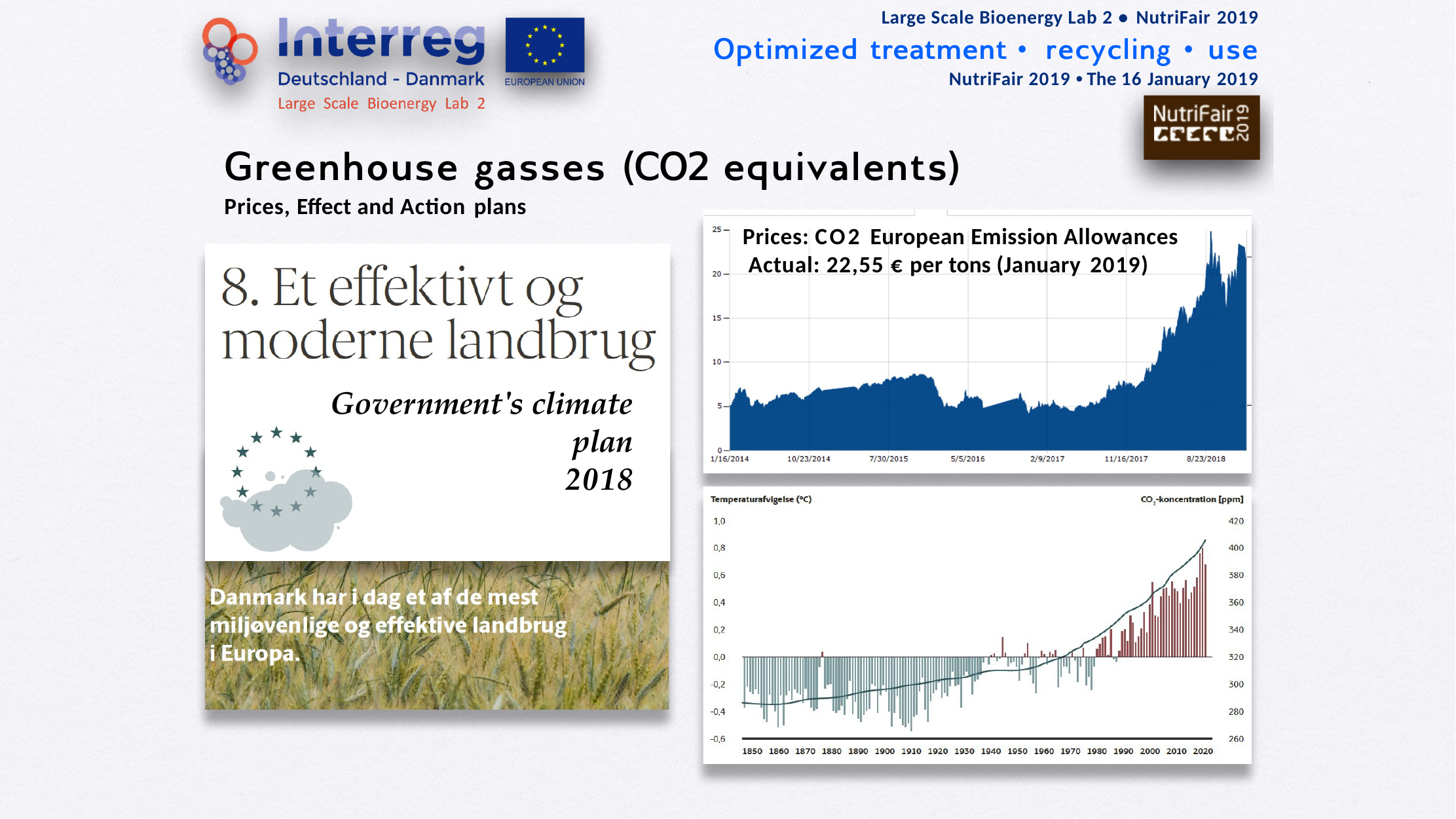

Large Scale Bioenergy Lab 2 • NutriFair 2019
Optimized treatment • recycling • use
NutriFair 2019 • The 16 January 2019

Greenhouse gasses (CO2 equivalents)
Prices, Effect and Action plans
Prices: CO2 European Emission Allowances  Actual: 22,55 € per tons (January 2019)

Government's climate plan
2018